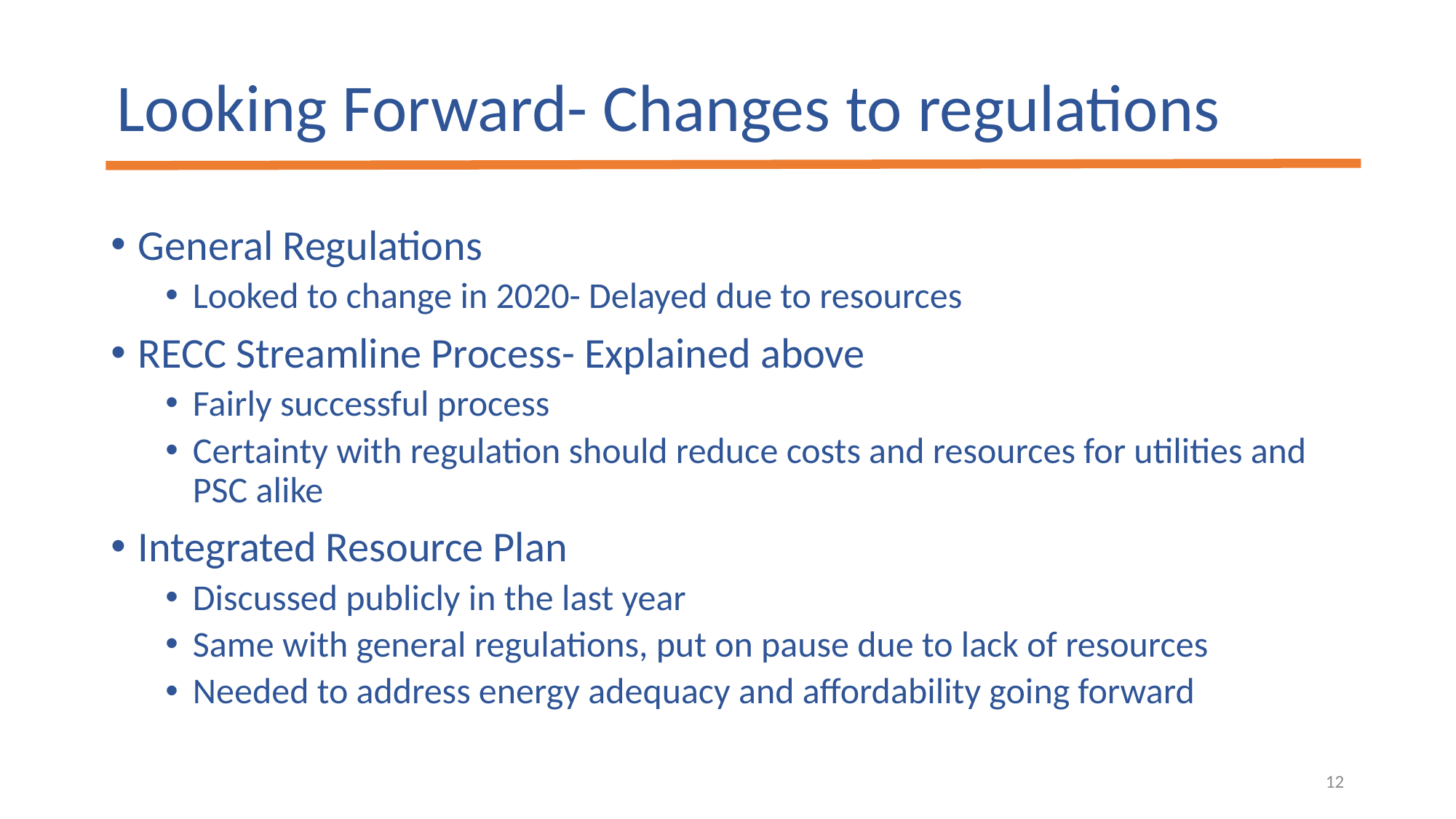

# Looking Forward- Changes to regulations
General Regulations
Looked to change in 2020- Delayed due to resources
RECC Streamline Process- Explained above
Fairly successful process
Certainty with regulation should reduce costs and resources for utilities and PSC alike
Integrated Resource Plan
Discussed publicly in the last year
Same with general regulations, put on pause due to lack of resources
Needed to address energy adequacy and affordability going forward

12